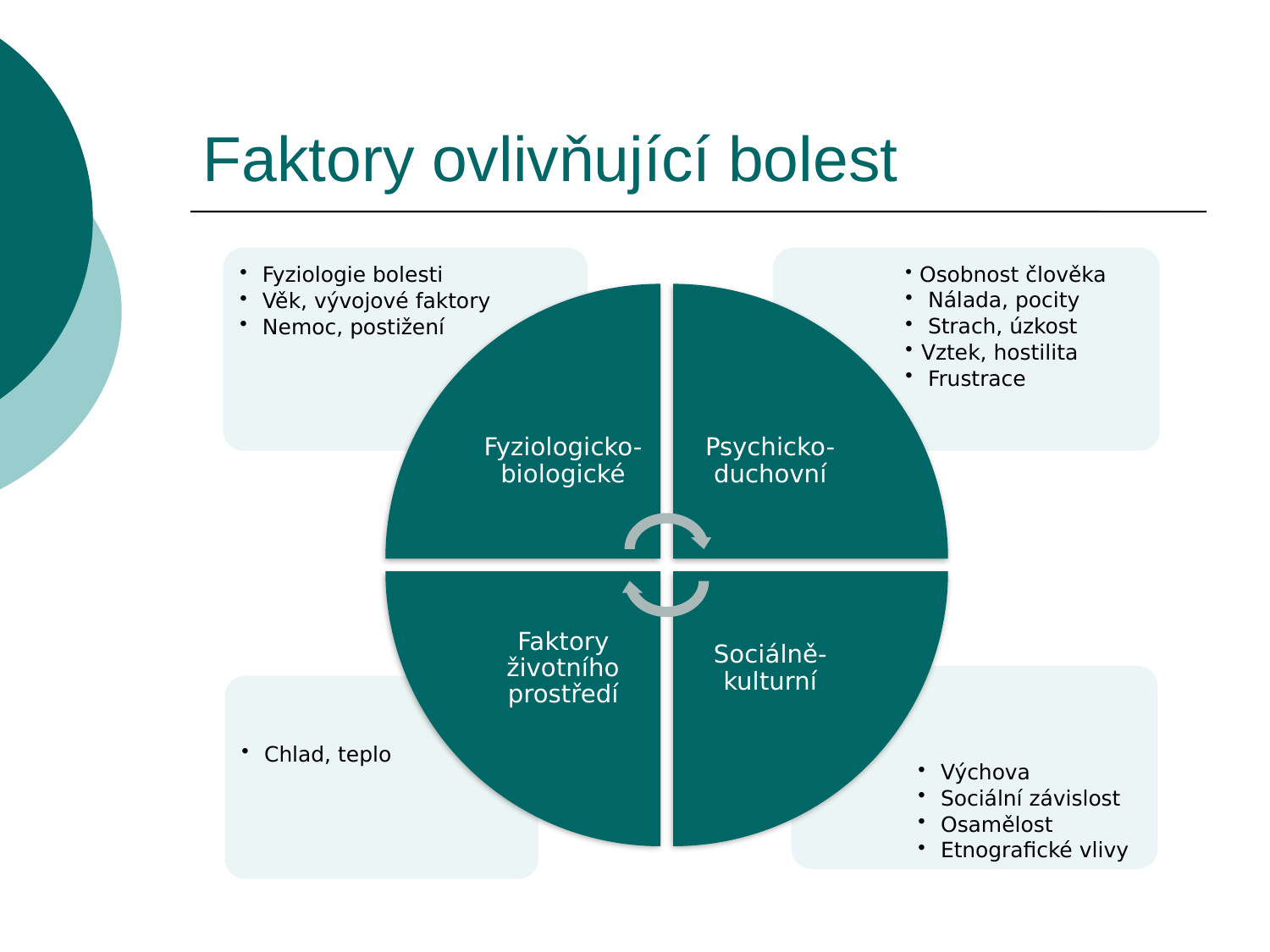

# Faktory ovlivňující bolest

 Výchova
 Sociální závislost
 Osamělost
 Etnografické vlivy

 Chlad, teplo
 Osobnost člověka
 Nálada, pocity
 Strach, úzkost
Vztek, hostilita
 Frustrace
 Fyziologie bolesti
 Věk, vývojové faktory
 Nemoc, postižení
Fyziologicko- biologické
Psychicko-duchovní
Sociálně-kulturní
Faktory životního prostředí